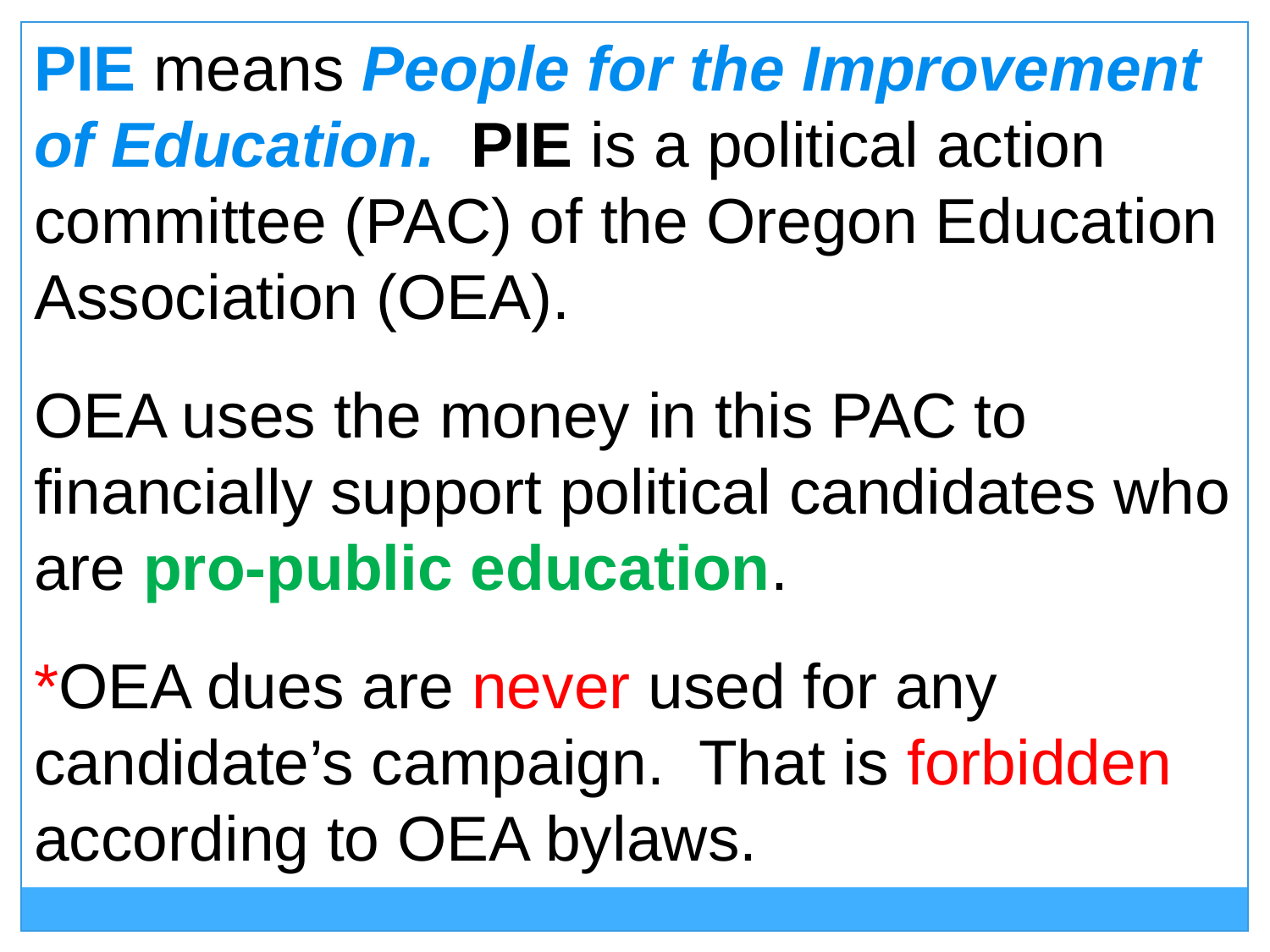

PIE means People for the Improvement of Education.  PIE is a political action committee (PAC) of the Oregon Education Association (OEA).

OEA uses the money in this PAC to financially support political candidates who are pro-public education.

*OEA dues are never used for any candidate’s campaign.  That is forbidden according to OEA bylaws.